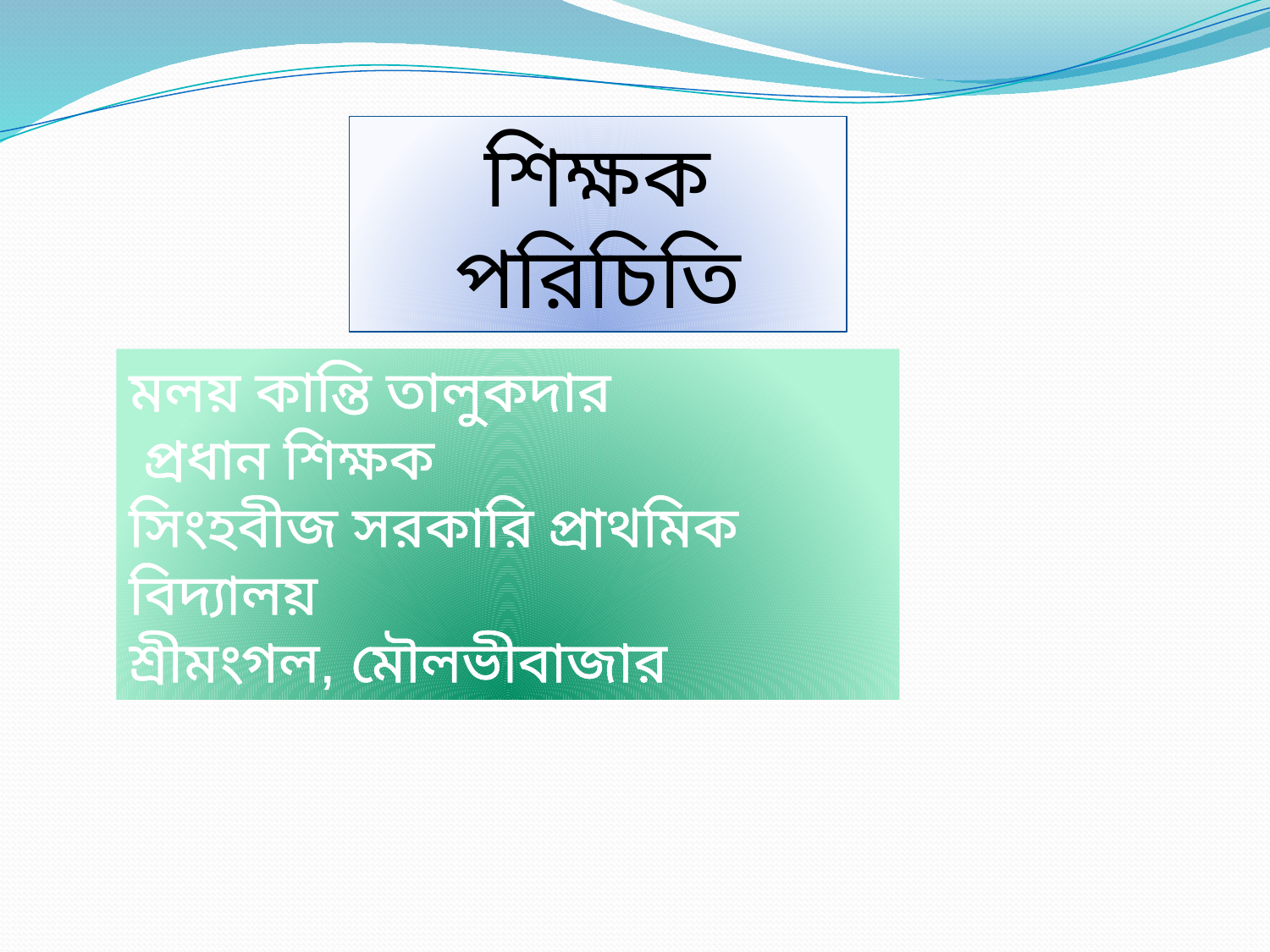

শিক্ষক পরিচিতি
মলয় কান্তি তালুকদার
 প্রধান শিক্ষক
সিংহবীজ সরকারি প্রাথমিক বিদ্যালয়
শ্রীমংগল, মৌলভীবাজার